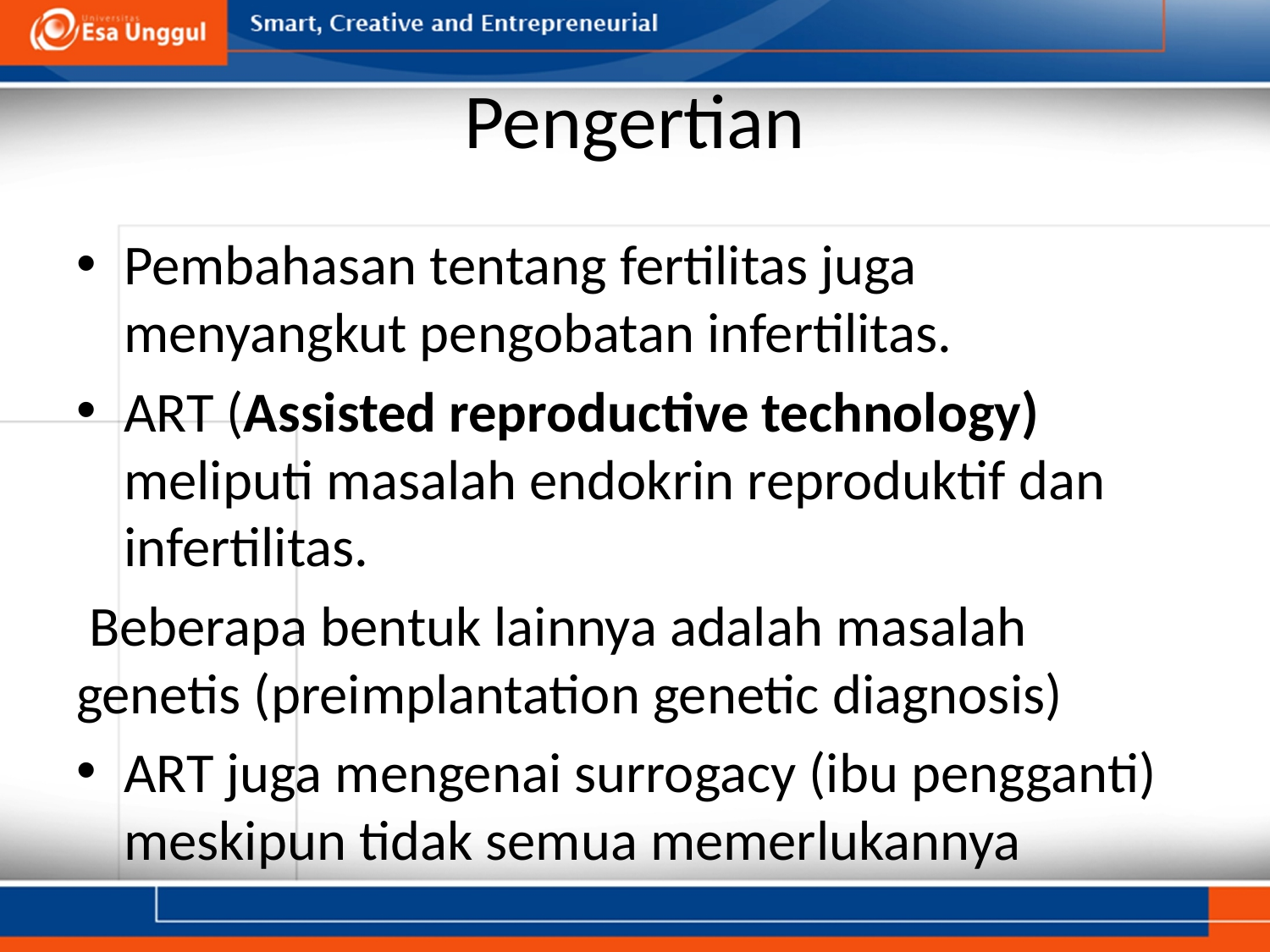

# Pengertian
Pembahasan tentang fertilitas juga menyangkut pengobatan infertilitas.
ART (Assisted reproductive technology)  meliputi masalah endokrin reproduktif dan infertilitas.
 Beberapa bentuk lainnya adalah masalah genetis (preimplantation genetic diagnosis)
ART juga mengenai surrogacy (ibu pengganti) meskipun tidak semua memerlukannya